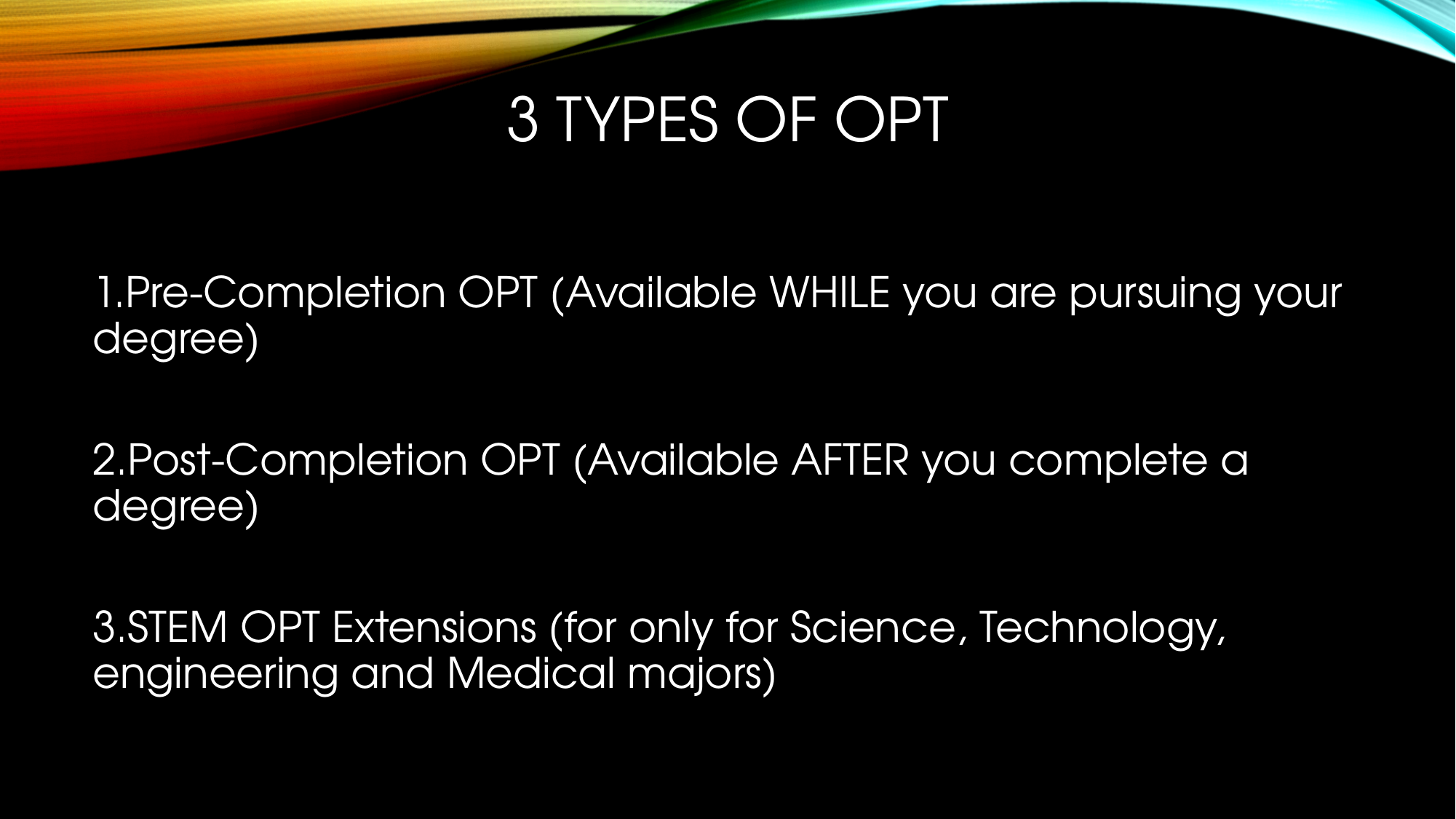

# 3 types of OPT

1.Pre-Completion OPT (Available WHILE you are pursuing your degree)

2.Post-Completion OPT (Available AFTER you complete a degree)

3.STEM OPT Extensions (for only for Science, Technology, engineering and Medical majors)